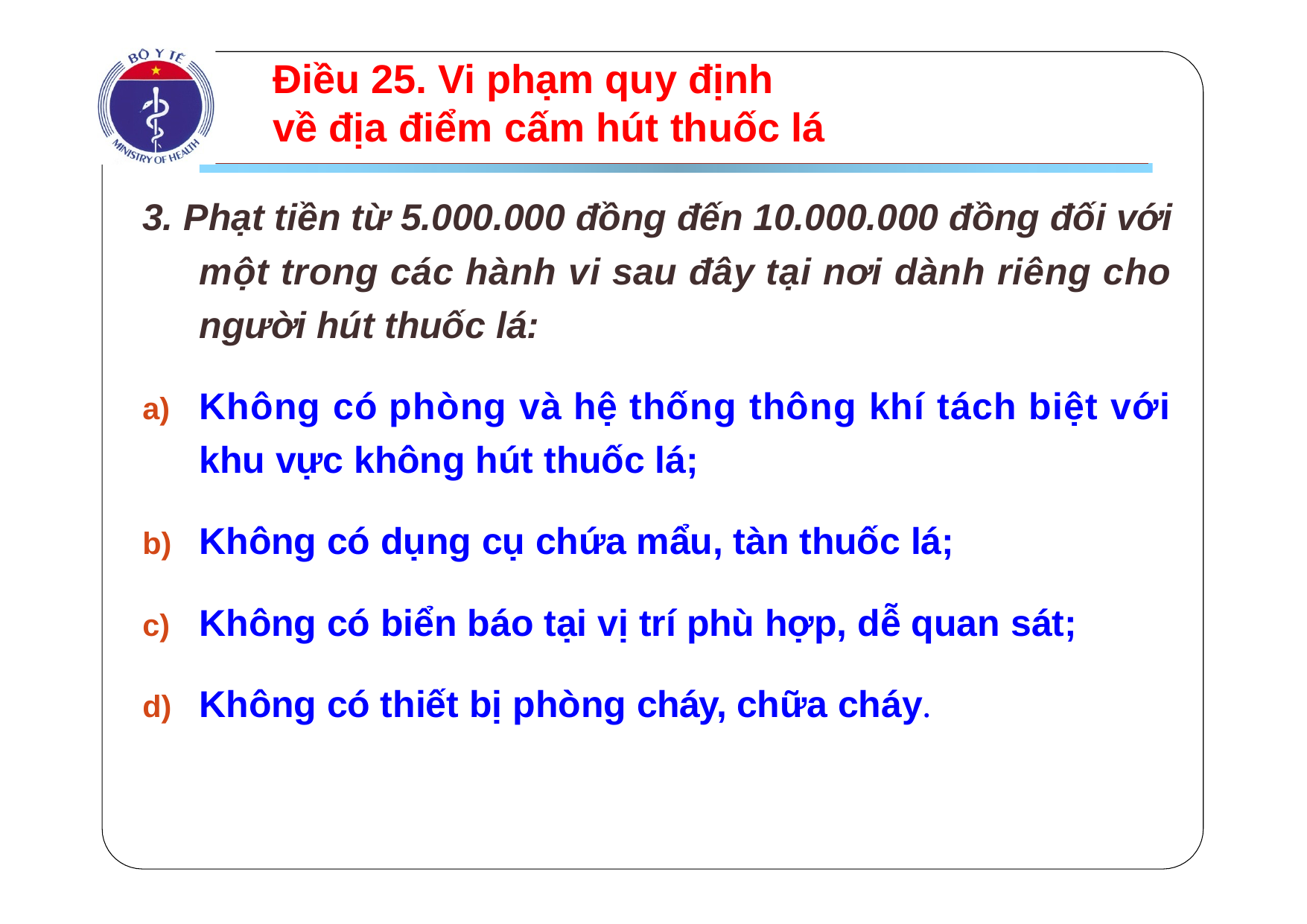

# Điều 25. Vi phạm quy định  về địa điểm cấm hút thuốc lá
3. Phạt tiền từ 5.000.000 đồng đến 10.000.000 đồng đối với  một trong các hành vi sau đây tại nơi dành riêng cho  người hút thuốc lá:
Không có phòng và hệ thống thông khí tách biệt với  khu vực không hút thuốc lá;
Không có dụng cụ chứa mẩu, tàn thuốc lá;
Không có biển báo tại vị trí phù hợp, dễ quan sát;
Không có thiết bị phòng cháy, chữa cháy.